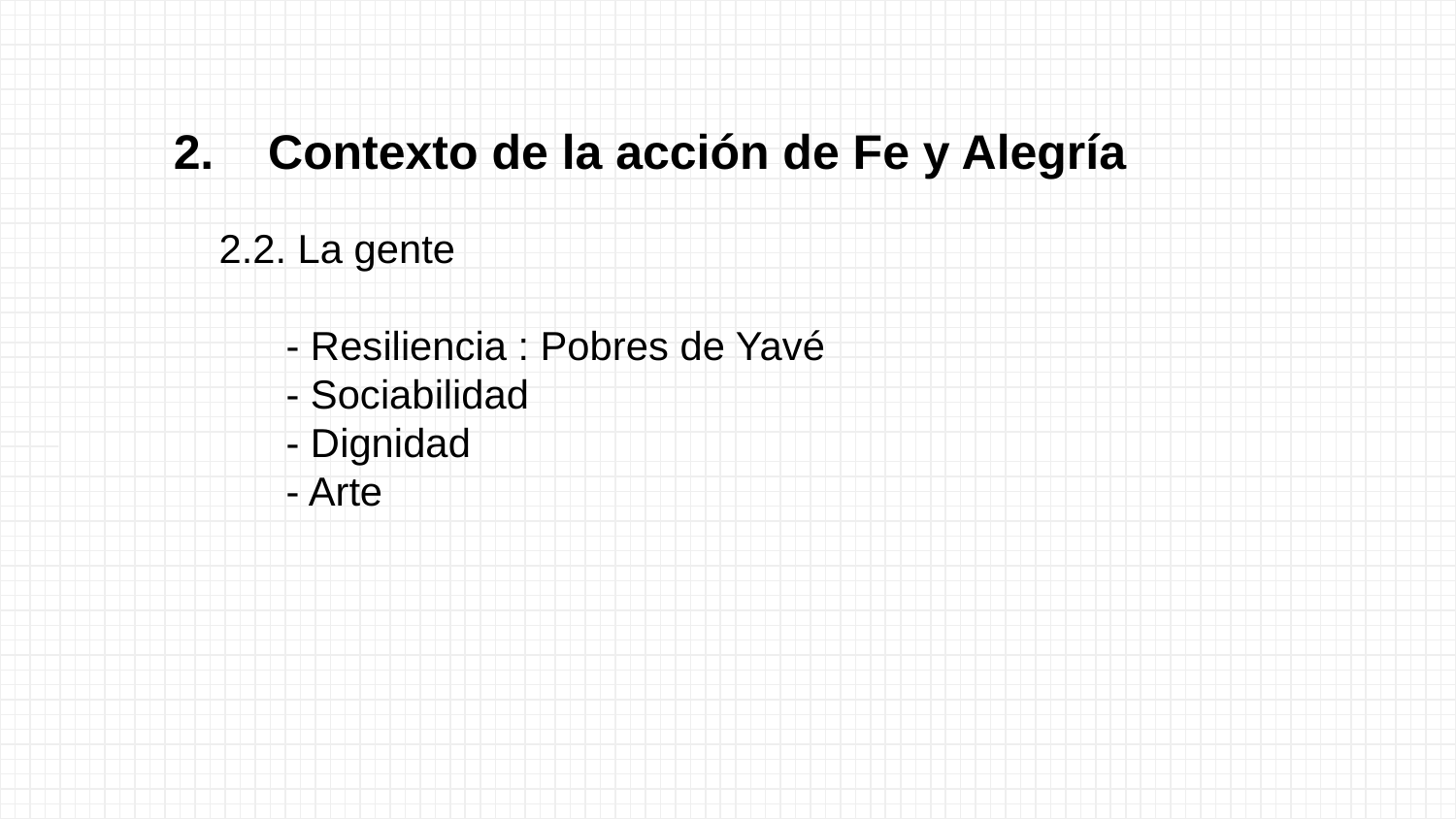

2.    Contexto de la acción de Fe y Alegría
2.2. La gente

      - Resiliencia : Pobres de Yavé
      - Sociabilidad
      - Dignidad
      - Arte